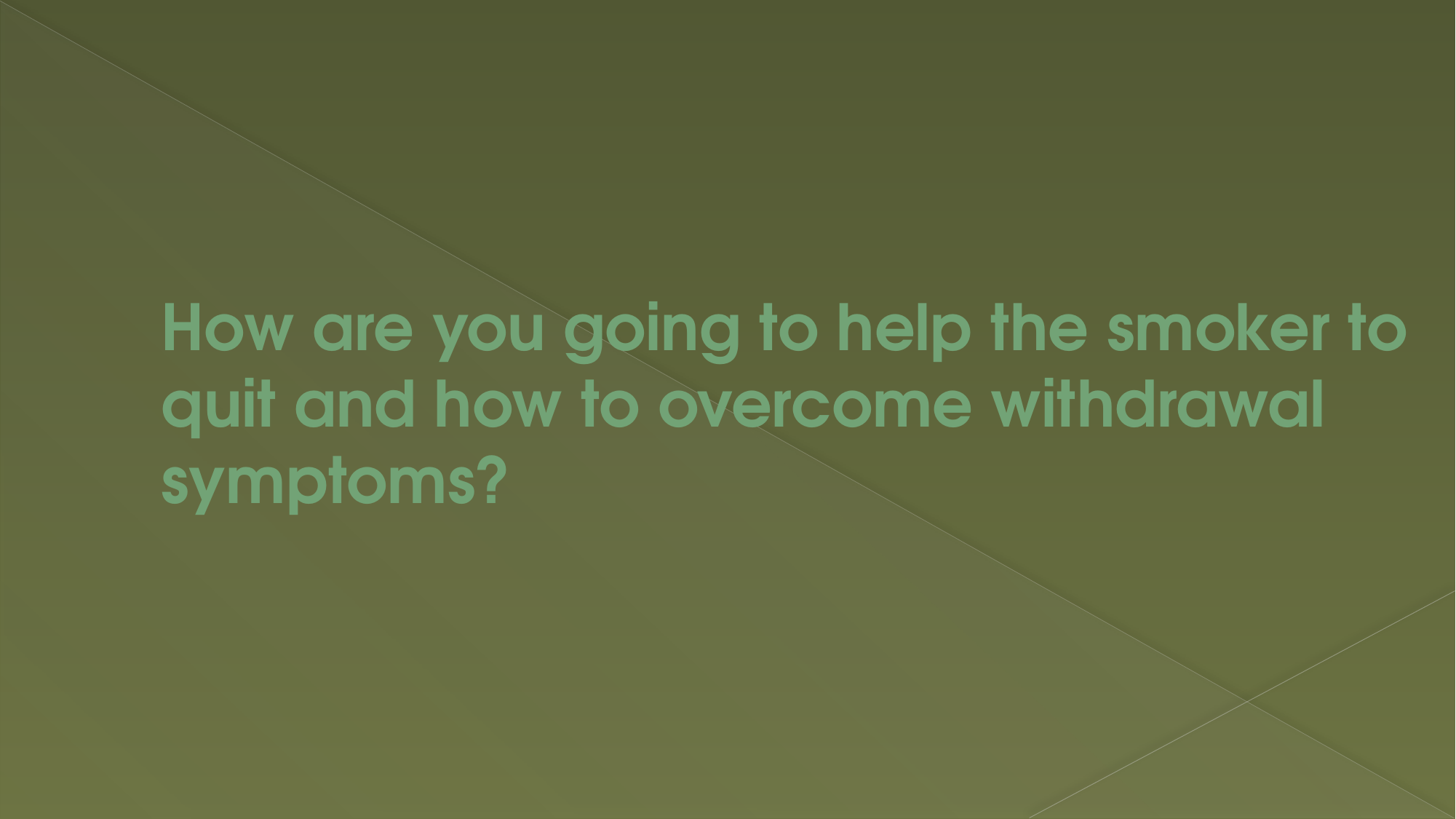

How are you going to help the smoker to quit and how to overcome withdrawal symptoms?